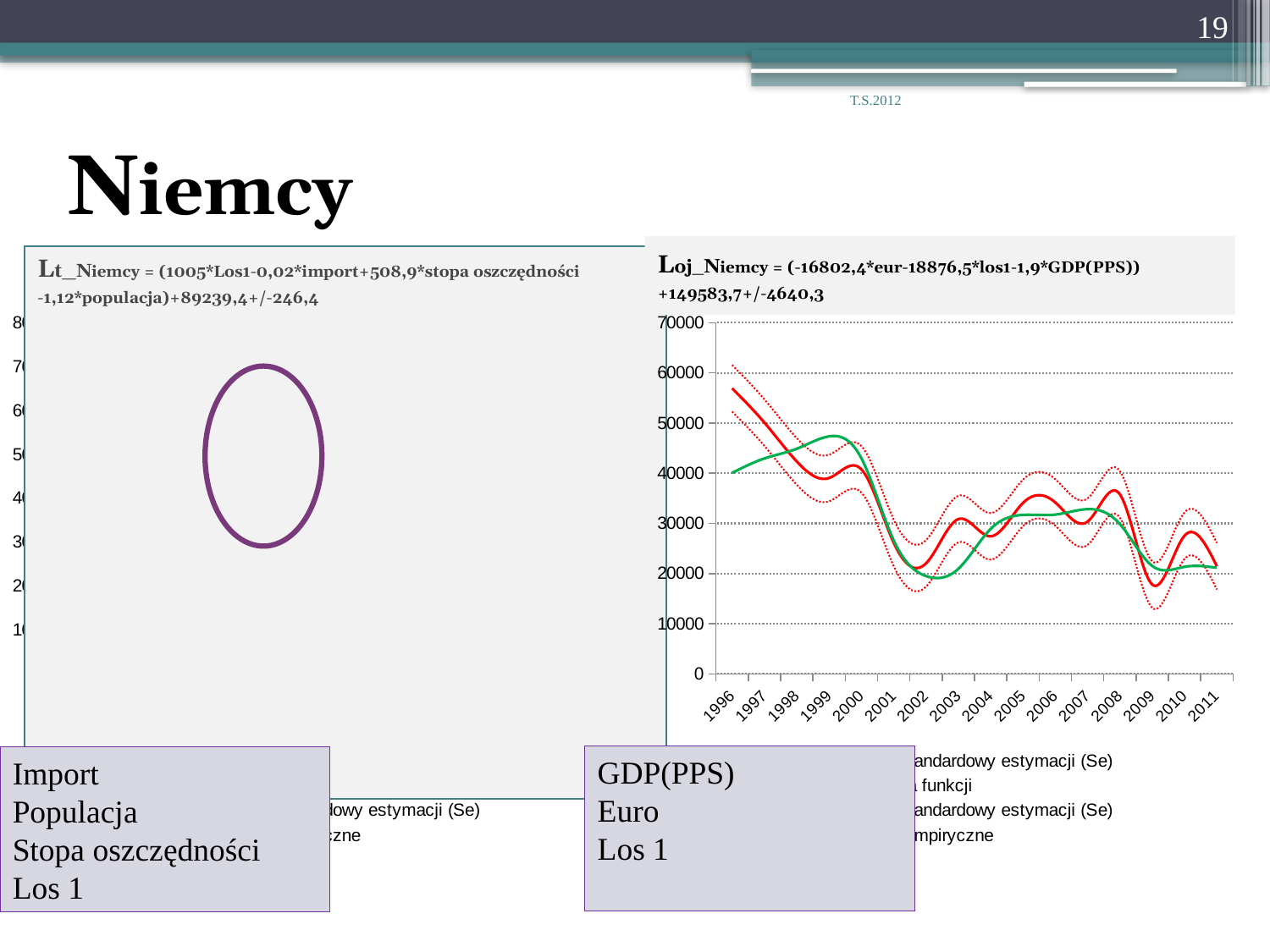

19
T.S.2012
# Niemcy
Loj_Niemcy = (-16802,4*eur-18876,5*los1-1,9*GDP(PPS))
+149583,7+/-4640,3
Lt_Niemcy = (1005*Los1-0,02*import+508,9*stopa oszczędności
-1,12*populacja)+89239,4+/-246,4

### Chart

| Category | błąd standardowy estymacji (Se) | krzywa funkcji | błąd standardowy estymacji (Se) | dane empiryczne |
|---|---|---|---|---|
| 1996 | 6601.171 | 7097.071000000001 | 7592.970999999996 | 6660.0 |
| 1997 | 6499.4839999999895 | 6995.384 | 7491.283999999992 | 6650.0 |
| 1998 | 6561.942999999994 | 7057.843000000002 | 7553.743 | 6700.0 |
| 1999 | 6111.725 | 6607.624999999985 | 7103.524999999985 | 6450.0 |
| 2000 | 5799.478999999988 | 6295.378999999986 | 6791.2789999999795 | 5920.0 |
| 2001 | 6275.770999999988 | 6771.671 | 7267.570999999995 | 4400.0 |
| 2002 | 5947.911 | 6443.810999999992 | 6939.710999999988 | 4160.0 |
| 2003 | 4729.427999999984 | 5225.32799999998 | 5721.227999999979 | 4520.0 |
| 2004 | 5005.610000000002 | 5501.51 | 5997.409999999984 | 5229.0 |
| 2005 | 4952.948999999988 | 5448.849 | 5944.748999999993 | 5570.0 |
| 2006 | 4979.666000000026 | 5475.566000000003 | 5971.466 | 5440.0 |
| 2007 | 4770.016999999994 | 5265.91699999999 | 5761.817000000001 | 5270.0 |
| 2008 | 4817.37 | 5313.27 | 5809.17 | 4780.0 |
| 2009 | 4461.939999999997 | 4957.84 | 5453.74 | 4560.0 |
| 2010 | 4466.110000000002 | 4962.01 | 5457.909999999984 | 4520.0 |
| 2011 | 4184.829999999985 | 4680.729999999981 | 5176.630000000001 | 4590.0 |

### Chart

| Category | błąd standardowy estymacji (Se) | krzywa funkcji | błąd standardowy estymacji (Se) | dane empiryczne |
|---|---|---|---|---|
| 1996 | 52284.97424000001 | 56925.274240000006 | 61565.57424 | 40053.0 |
| 1997 | 45442.10680000001 | 50082.40680000001 | 54722.706800000014 | 42939.0 |
| 1998 | 37708.84504 | 42349.14504 | 46989.445040000006 | 44873.0 |
| 1999 | 34399.6552 | 39039.95520000001 | 43680.2552 | 47338.0 |
| 2000 | 36128.973600000005 | 40769.27359999999 | 45409.5736 | 42980.0 |
| 2001 | 21487.2956 | 26127.5956 | 30767.8956 | 26610.0 |
| 2002 | 17391.88632000001 | 22032.186320000008 | 26672.486320000025 | 19495.0 |
| 2003 | 26209.805280000004 | 30850.105280000003 | 35490.405280000006 | 20937.0 |
| 2004 | 22781.318400000007 | 27421.618400000007 | 32061.91840000002 | 28893.0 |
| 2005 | 29427.019039999832 | 34067.31904 | 38707.619040000005 | 31692.0 |
| 2006 | 29526.371760000013 | 34166.67176 | 38806.97175999999 | 31752.0 |
| 2007 | 25711.601039999896 | 30351.901039999997 | 34992.20103999999 | 32833.0 |
| 2008 | 31138.729040000006 | 35779.029039999994 | 40419.329040000004 | 29850.0 |
| 2009 | 13144.374479999988 | 17784.674479999896 | 22424.974479999986 | 21510.0 |
| 2010 | 22914.53295999987 | 27554.83295999985 | 32195.132959999828 | 21340.0 |
| 2011 | 16820.87248000001 | 21461.17248000001 | 26101.47248000003 | 21150.0 |
GDP(PPS)
Euro
Los 1

Import
Populacja
Stopa oszczędności
Los 1